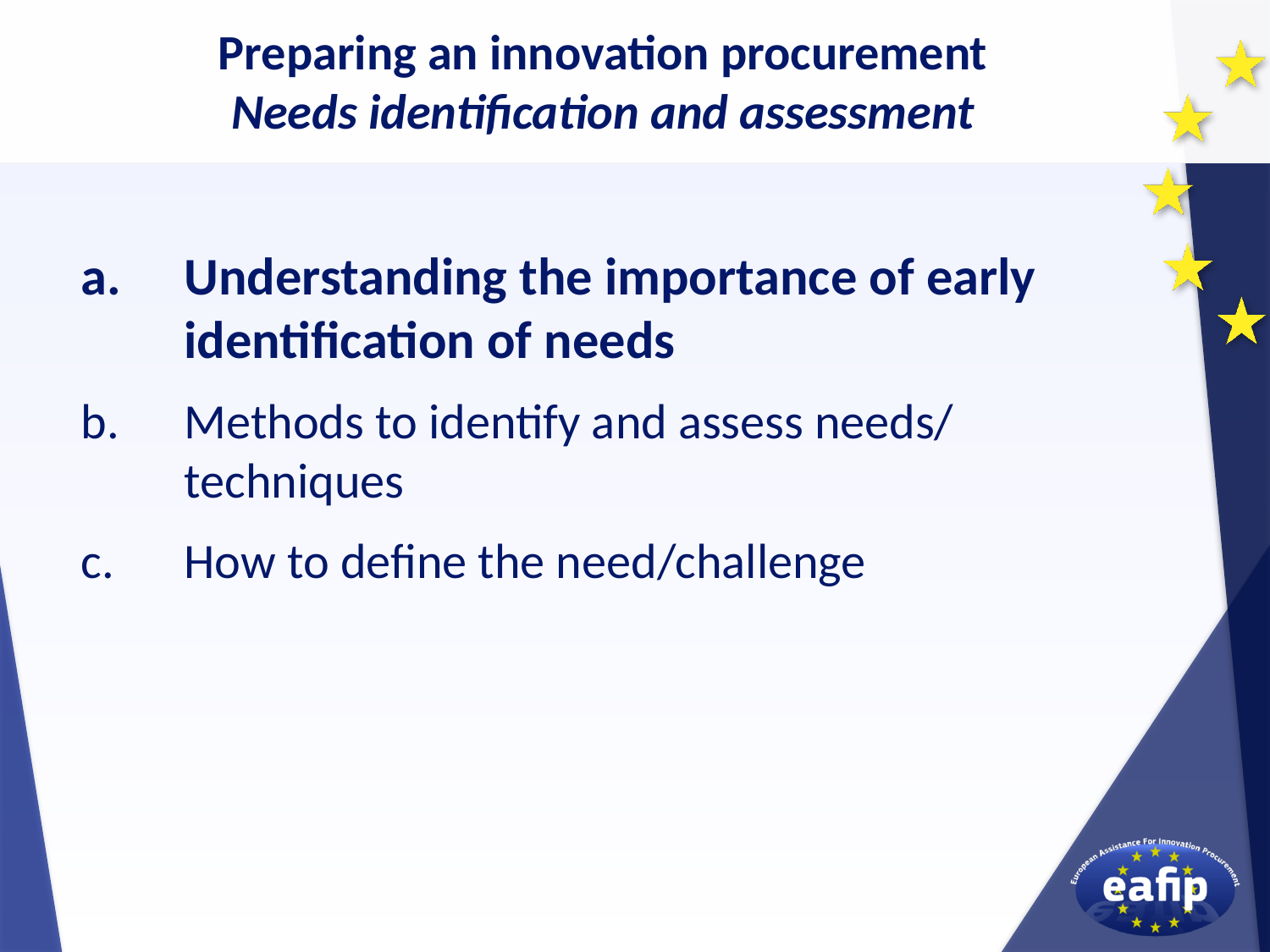

Preparing an innovation procurement
Needs identification and assessment

Understanding the importance of early
identification of needs
Methods to identify and assess needs/ techniques
How to define the need/challenge